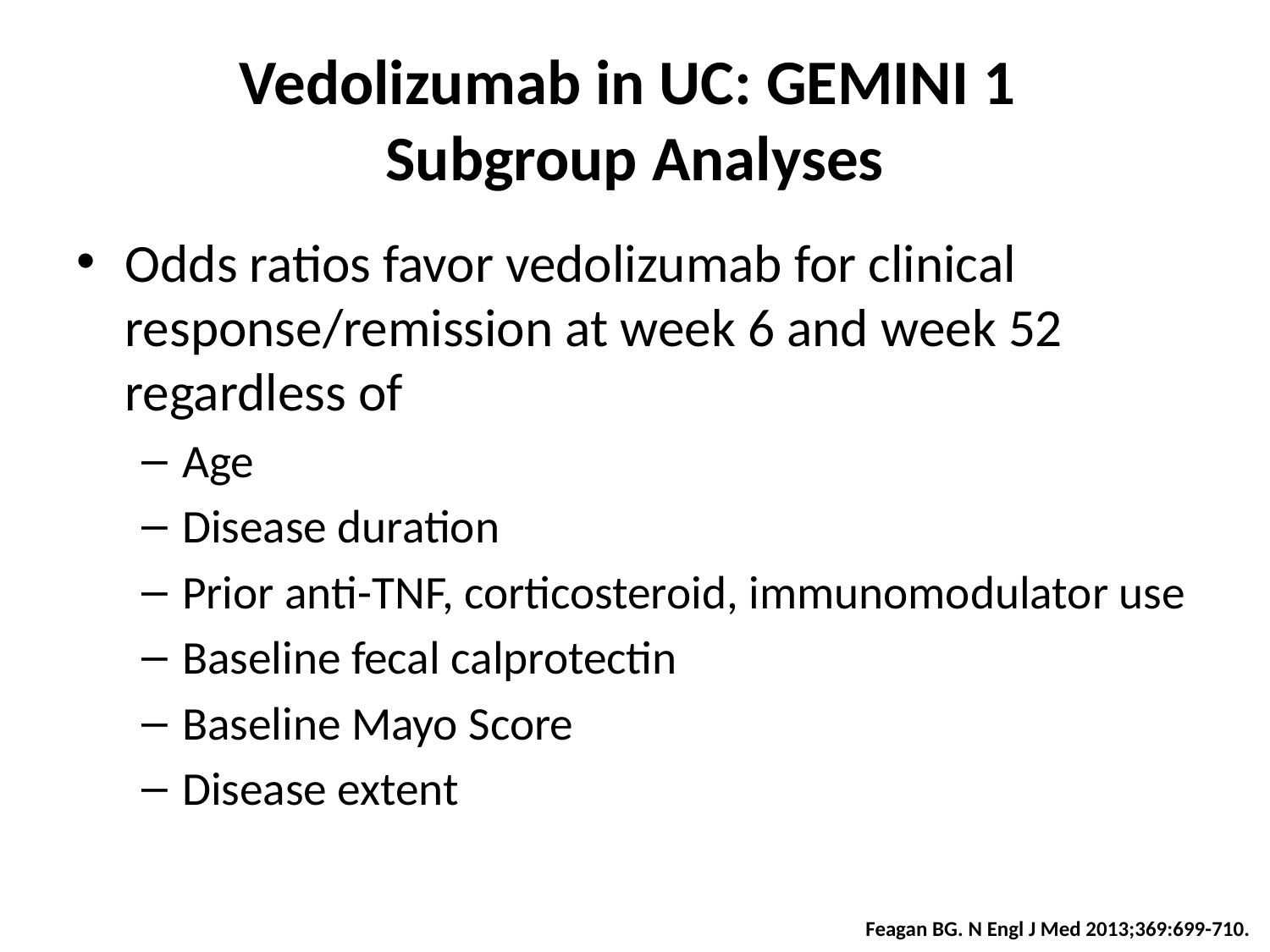

# Vedolizumab in UC: GEMINI 1 Subgroup Analyses
Odds ratios favor vedolizumab for clinical response/remission at week 6 and week 52 regardless of
Age
Disease duration
Prior anti-TNF, corticosteroid, immunomodulator use
Baseline fecal calprotectin
Baseline Mayo Score
Disease extent
Feagan BG. N Engl J Med 2013;369:699-710.